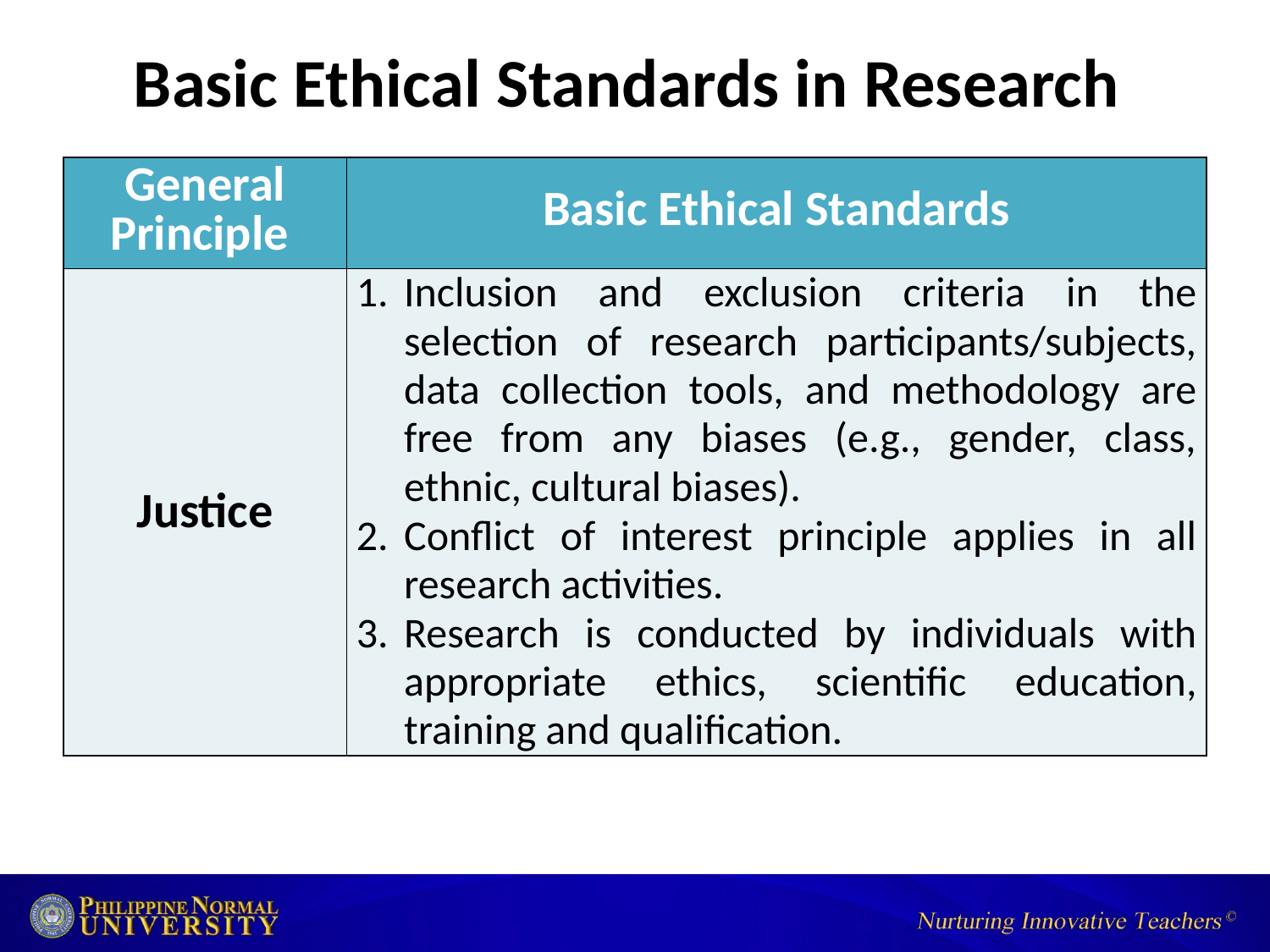

# Basic Ethical Standards in Research
| General Principle | Basic Ethical Standards |
| --- | --- |
| Justice | Inclusion and exclusion criteria in the selection of research participants/subjects, data collection tools, and methodology are free from any biases (e.g., gender, class, ethnic, cultural biases). Conflict of interest principle applies in all research activities. Research is conducted by individuals with appropriate ethics, scientific education, training and qualification. |